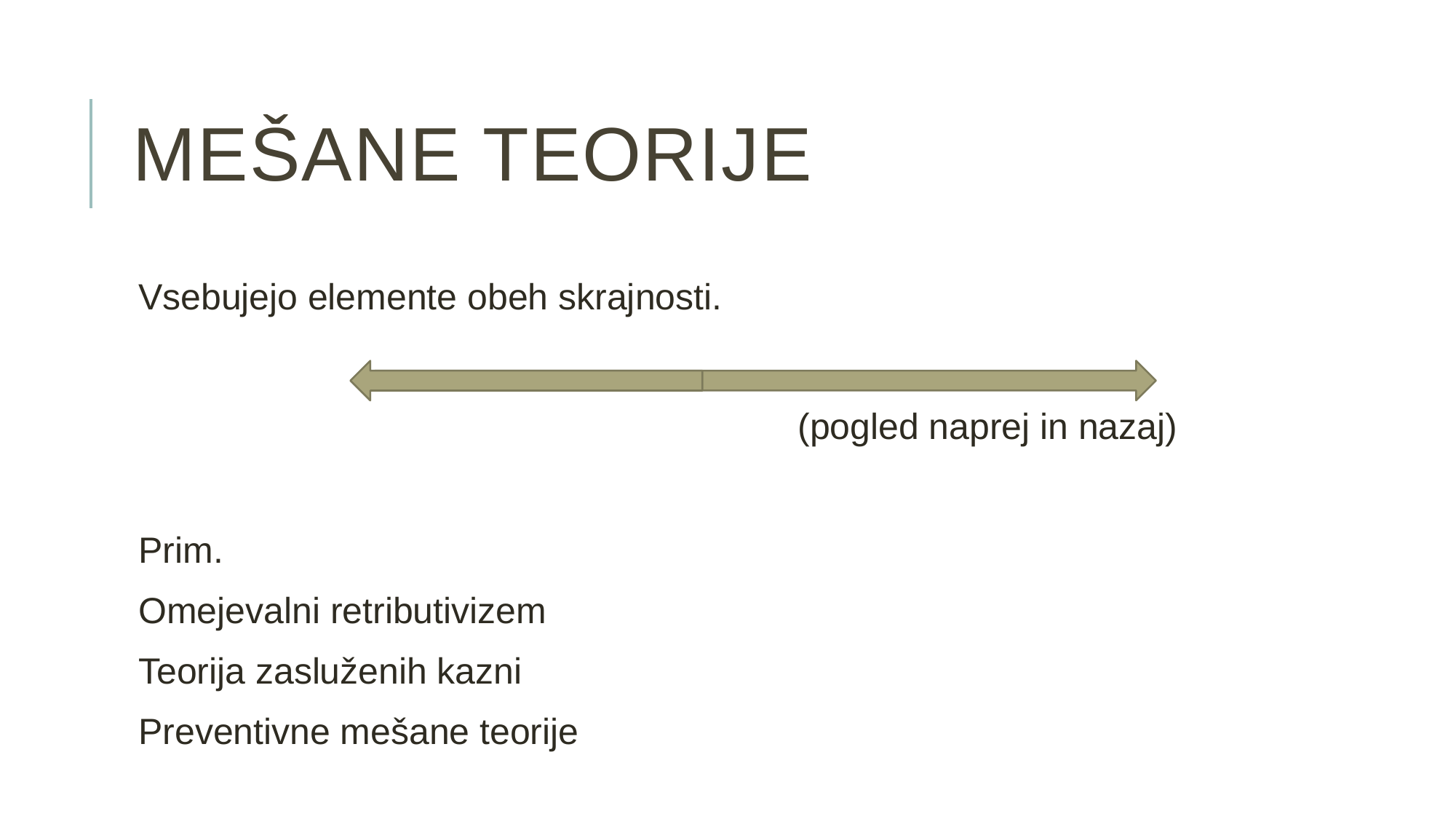

# Mešane teorije
Vsebujejo elemente obeh skrajnosti.

						(pogled naprej in nazaj)

Prim.
Omejevalni retributivizem
Teorija zasluženih kazni
Preventivne mešane teorije